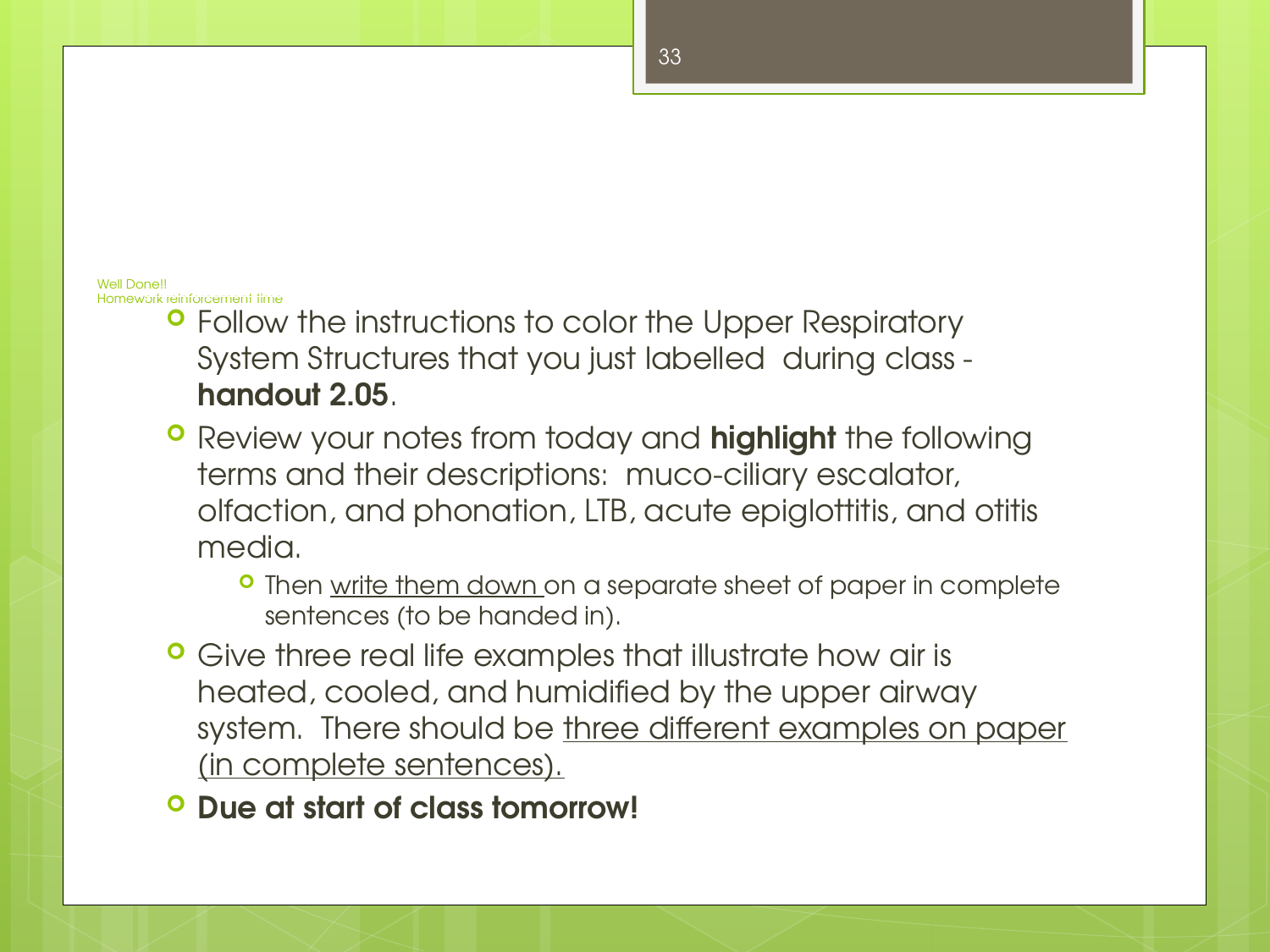

33
# Well Done!! Homework reinforcement time
Follow the instructions to color the Upper Respiratory System Structures that you just labelled  during class - handout 2.05.
Review your notes from today and highlight the following terms and their descriptions:  muco-ciliary escalator, olfaction, and phonation, LTB, acute epiglottitis, and otitis media.
Then write them down on a separate sheet of paper in complete sentences (to be handed in).
Give three real life examples that illustrate how air is heated, cooled, and humidified by the upper airway system.  There should be three different examples on paper (in complete sentences).
Due at start of class tomorrow!